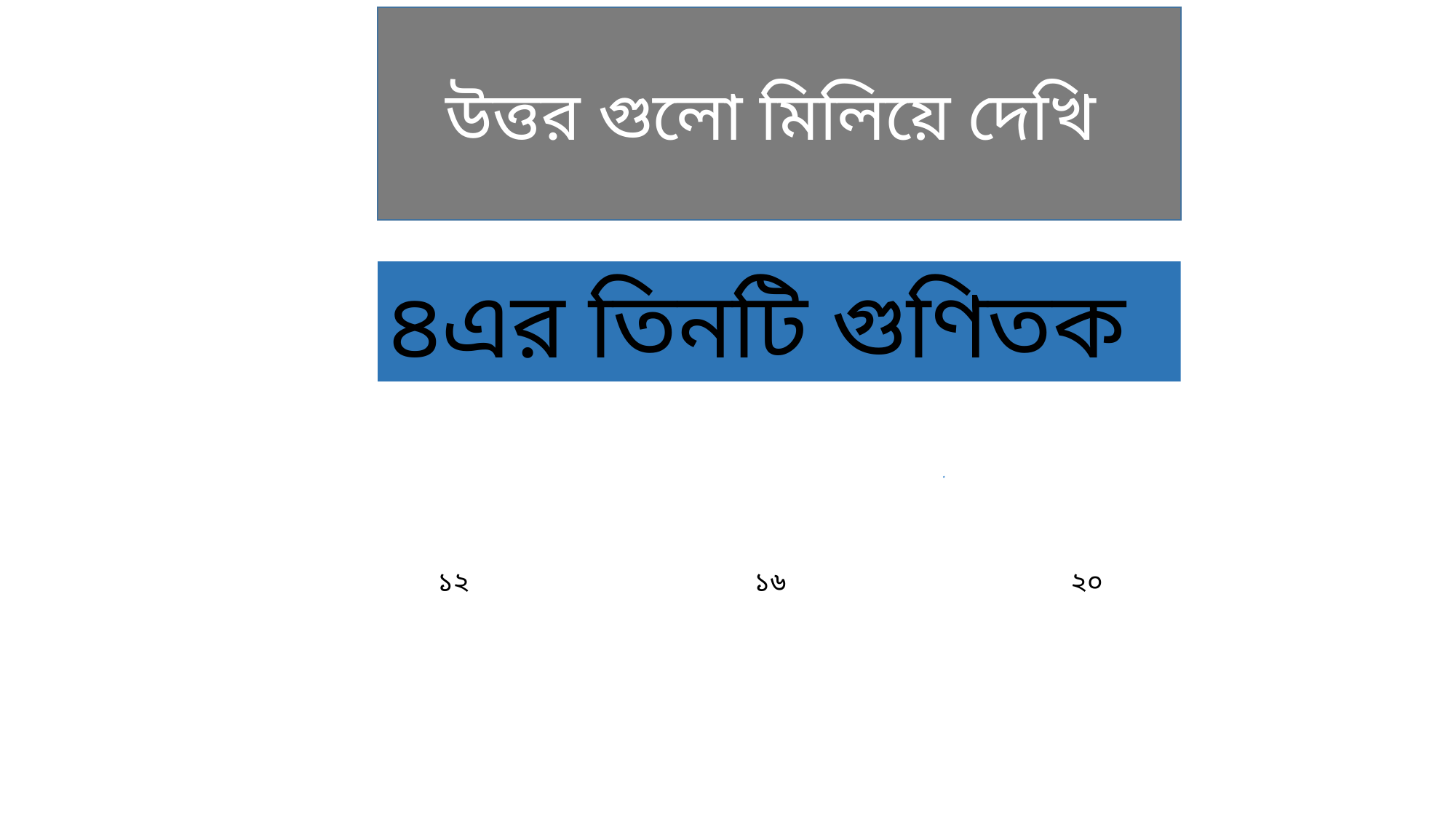

উত্তর গুলো মিলিয়ে দেখি
৪এর তিনটি গুণিতক
১২
১৬
২০